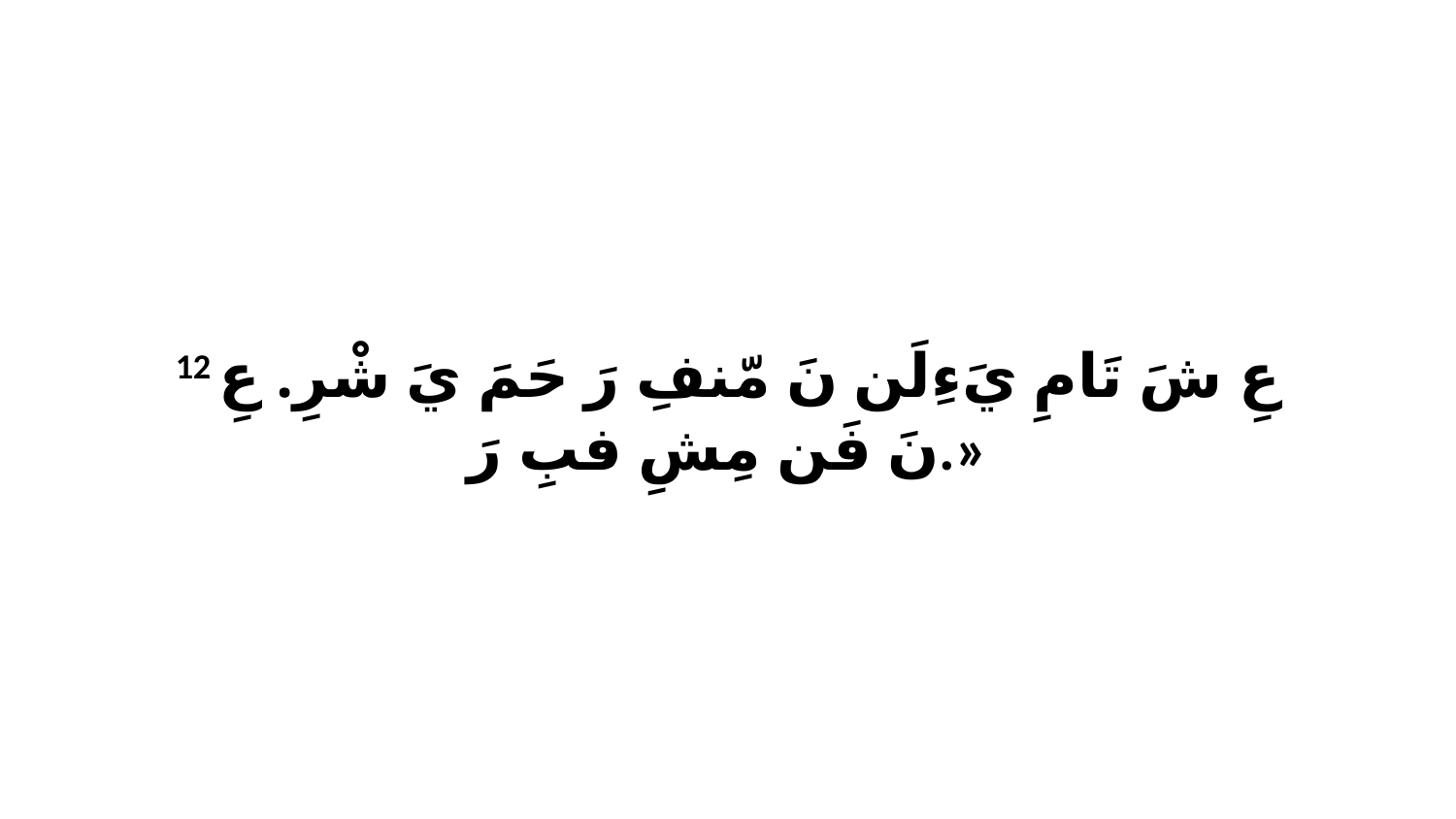

12 عِ شَ تَامِ يَءِلَن نَ مّنفِ رَ حَمَ يَ شْرِ. عِ نَ فَن مِشِ فبِ رَ.»